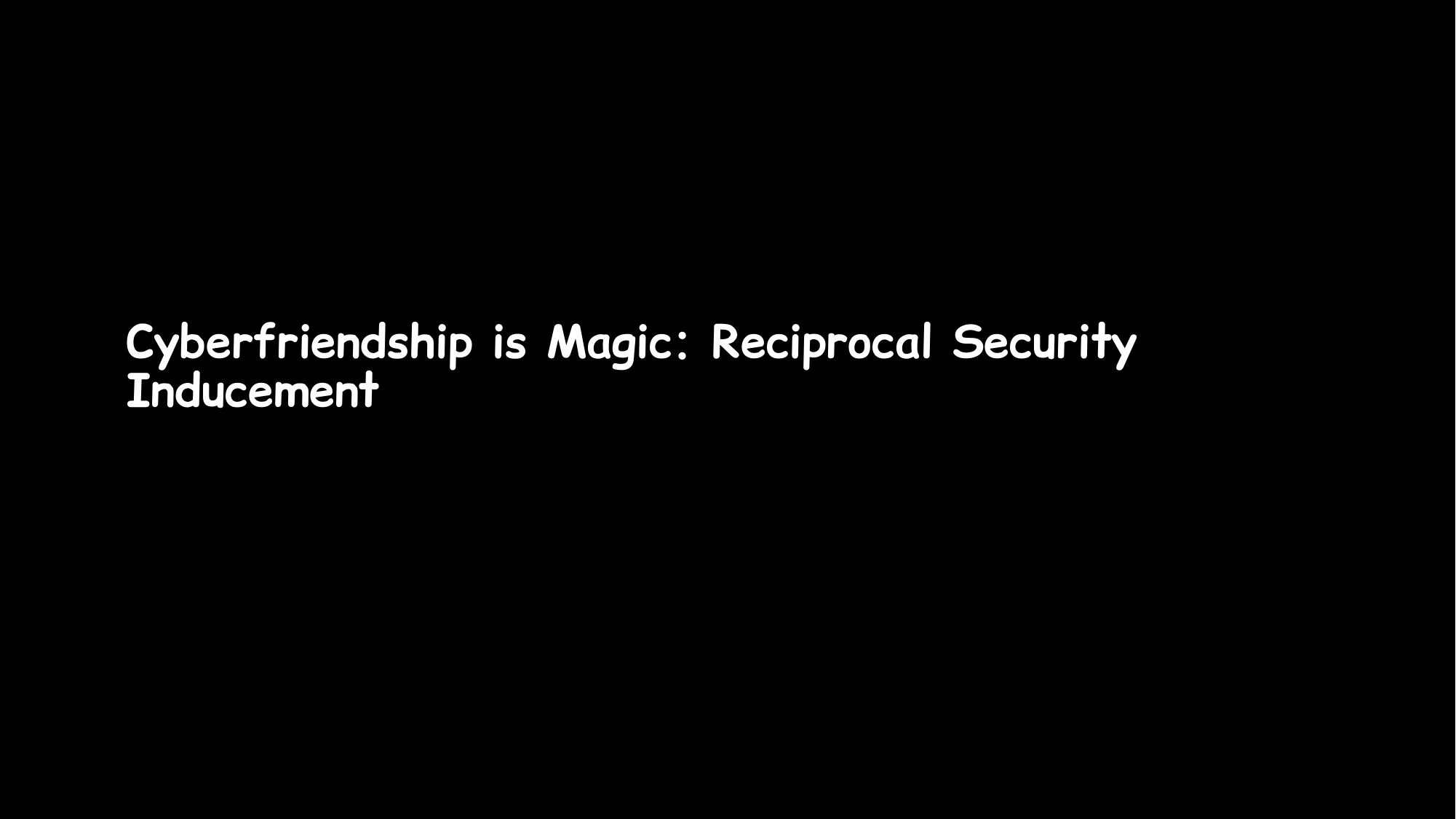

# Cyberfriendship is Magic: Reciprocal Security Inducement